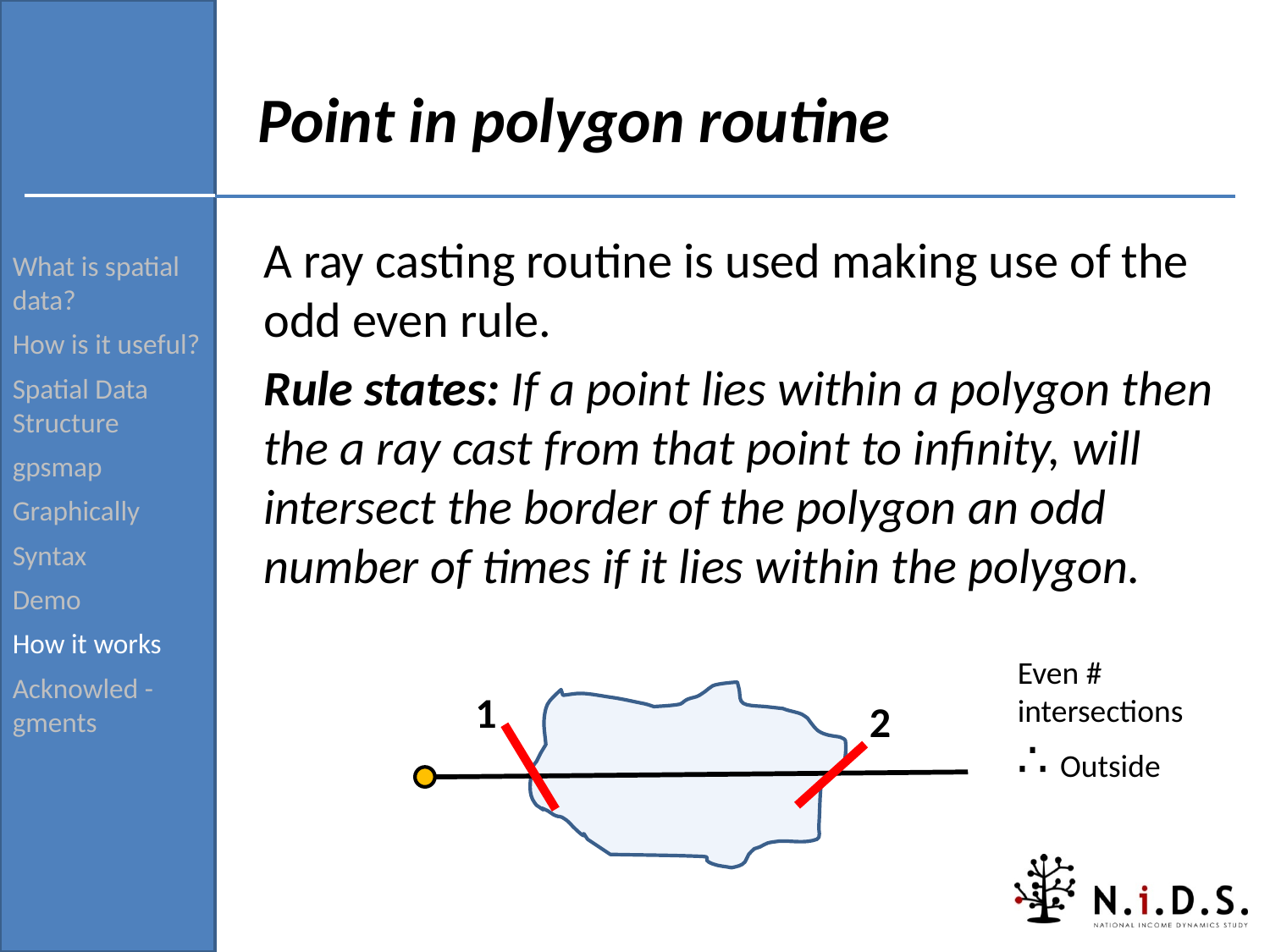

What is spatial data?

How is it useful?

Spatial Data Structure

gpsmap

Graphically

Syntax

Demo

How it works

Acknowled -gments

# Point in polygon routine
A ray casting routine is used making use of the odd even rule.
Rule states: If a point lies within a polygon then the a ray cast from that point to infinity, will intersect the border of the polygon an odd number of times if it lies within the polygon.

Even # intersections ∴ Outside
1

2